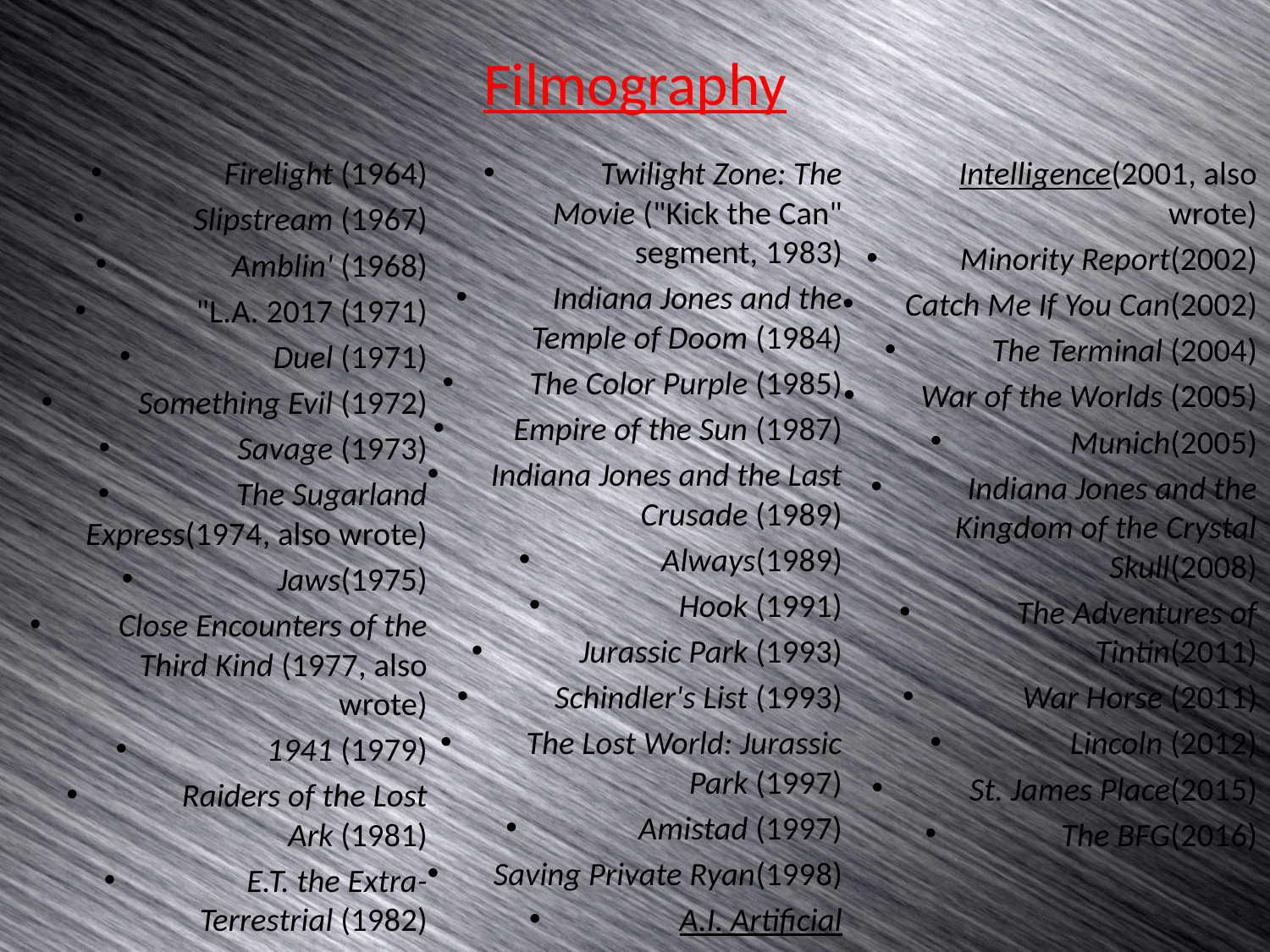

# Filmography
Firelight (1964)
Slipstream (1967)
Amblin' (1968)
"L.A. 2017 (1971)
Duel (1971)
Something Evil (1972)
Savage (1973)
The Sugarland Express(1974, also wrote)
Jaws(1975)
Close Encounters of the Third Kind (1977, also wrote)
1941 (1979)
Raiders of the Lost Ark (1981)
E.T. the Extra-Terrestrial (1982)
Twilight Zone: The Movie ("Kick the Can" segment, 1983)
Indiana Jones and the Temple of Doom (1984)
The Color Purple (1985)
Empire of the Sun (1987)
Indiana Jones and the Last Crusade (1989)
Always(1989)
Hook (1991)
Jurassic Park (1993)
Schindler's List (1993)
The Lost World: Jurassic Park (1997)
Amistad (1997)
Saving Private Ryan(1998)
A.I. Artificial Intelligence(2001, also wrote)
Minority Report(2002)
Catch Me If You Can(2002)
The Terminal (2004)
War of the Worlds (2005)
Munich(2005)
Indiana Jones and the Kingdom of the Crystal Skull(2008)
The Adventures of Tintin(2011)
War Horse (2011)
Lincoln (2012)
St. James Place(2015)
The BFG(2016)